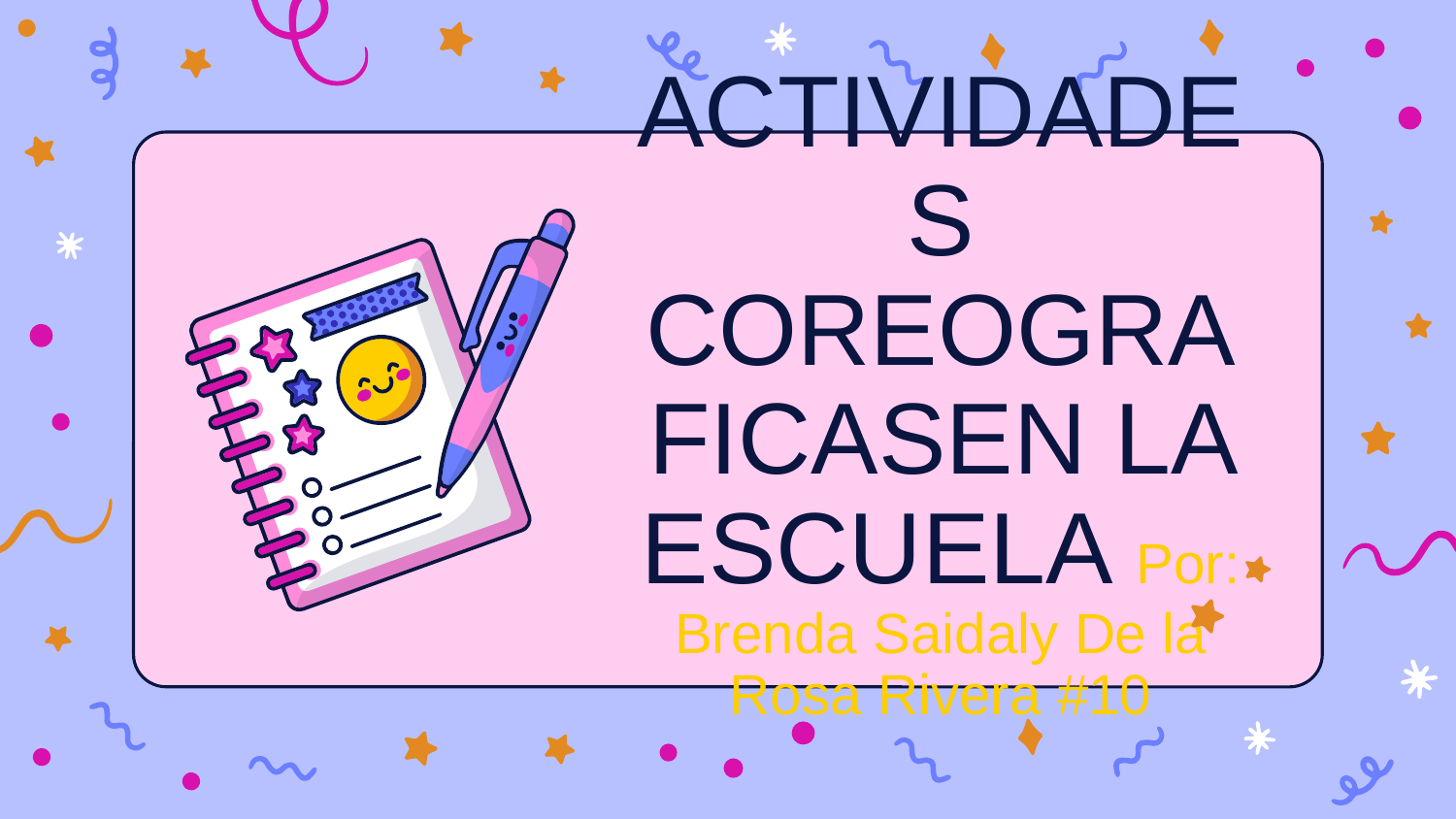

# ACTIVIDADES COREOGRAFICASEN LA ESCUELA Por: Brenda Saidaly De la Rosa Rivera #10